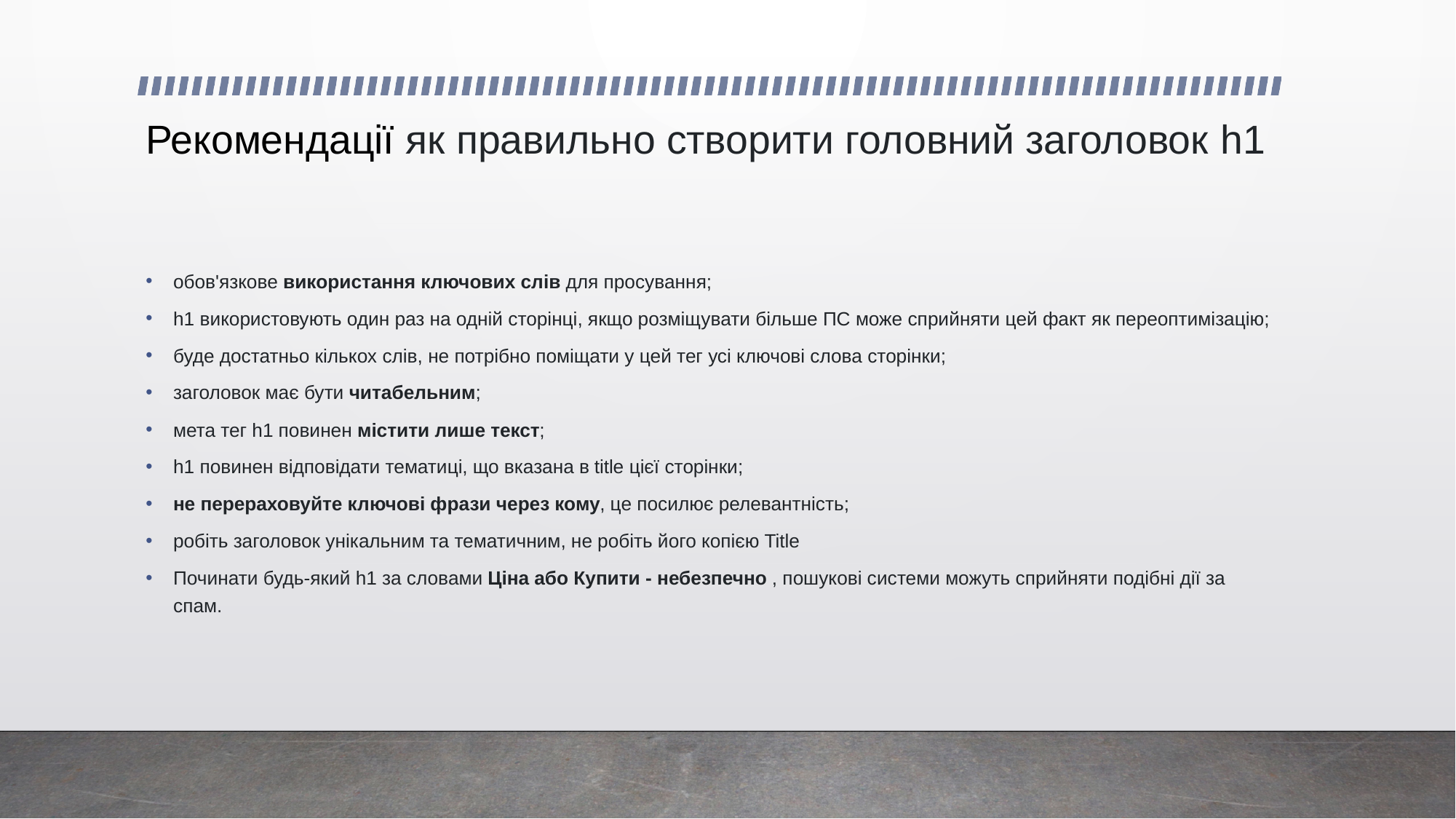

# Рекомендації як правильно створити головний заголовок h1
обов'язкове використання ключових слів для просування;
h1 використовують один раз на одній сторінці, якщо розміщувати більше ПС може сприйняти цей факт як переоптимізацію;
буде достатньо кількох слів, не потрібно поміщати у цей тег усі ключові слова сторінки;
заголовок має бути читабельним;
мета тег h1 повинен містити лише текст;
h1 повинен відповідати тематиці, що вказана в title цієї сторінки;
не перераховуйте ключові фрази через кому, це посилює релевантність;
робіть заголовок унікальним та тематичним, не робіть його копією Title
Починати будь-який h1 за словами Ціна або Купити - небезпечно , пошукові системи можуть сприйняти подібні дії за спам.